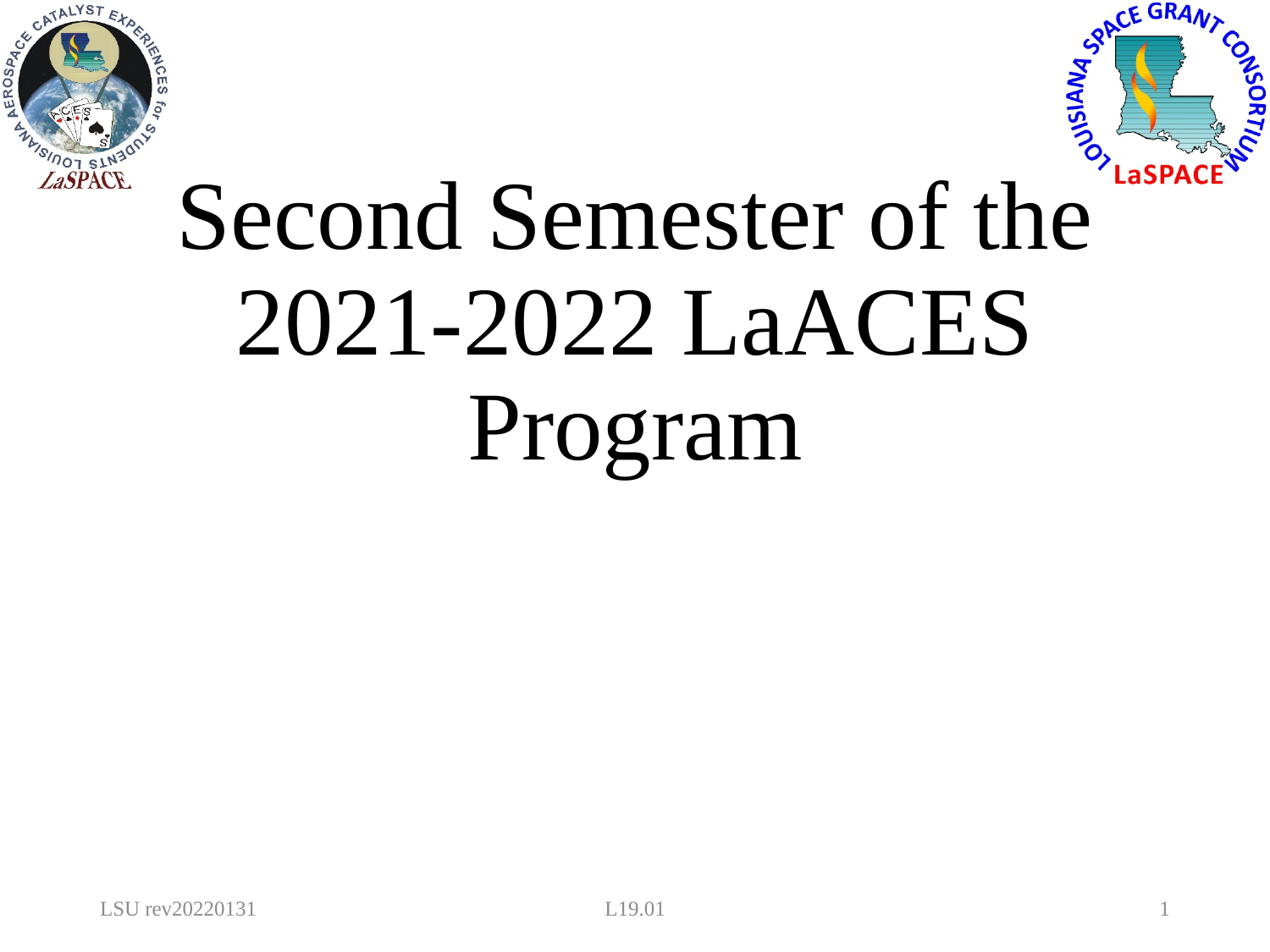

# Second Semester of the 2021-2022 LaACES Program

LSU rev20220131
L19.01
1